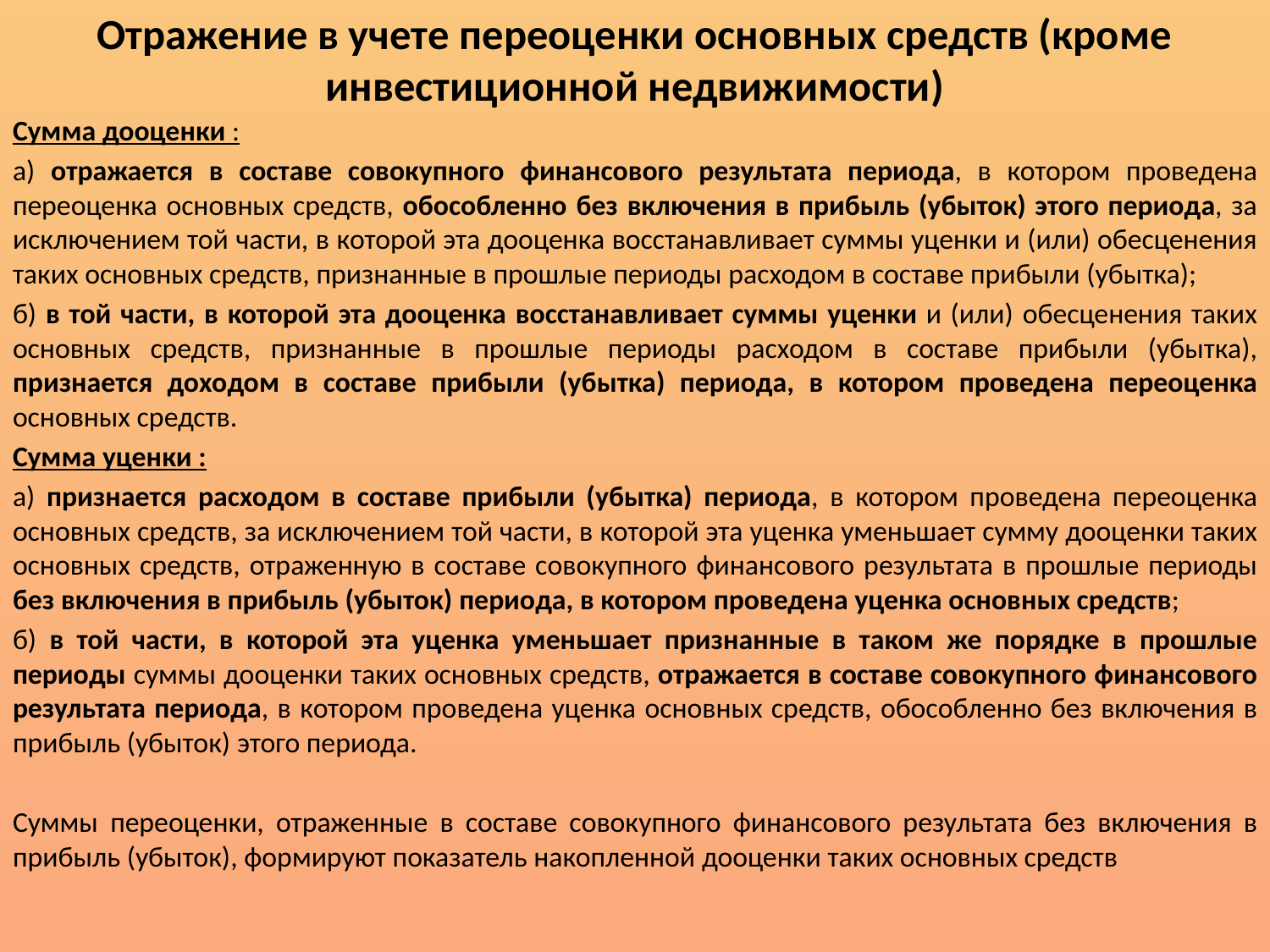

# Отражение в учете переоценки основных средств (кроме инвестиционной недвижимости)
Сумма дооценки :
а) отражается в составе совокупного финансового результата периода, в котором проведена переоценка основных средств, обособленно без включения в прибыль (убыток) этого периода, за исключением той части, в которой эта дооценка восстанавливает суммы уценки и (или) обесценения таких основных средств, признанные в прошлые периоды расходом в составе прибыли (убытка);
б) в той части, в которой эта дооценка восстанавливает суммы уценки и (или) обесценения таких основных средств, признанные в прошлые периоды расходом в составе прибыли (убытка), признается доходом в составе прибыли (убытка) периода, в котором проведена переоценка основных средств.
Сумма уценки :
а) признается расходом в составе прибыли (убытка) периода, в котором проведена переоценка основных средств, за исключением той части, в которой эта уценка уменьшает сумму дооценки таких основных средств, отраженную в составе совокупного финансового результата в прошлые периоды без включения в прибыль (убыток) периода, в котором проведена уценка основных средств;
б) в той части, в которой эта уценка уменьшает признанные в таком же порядке в прошлые периоды суммы дооценки таких основных средств, отражается в составе совокупного финансового результата периода, в котором проведена уценка основных средств, обособленно без включения в прибыль (убыток) этого периода.

Суммы переоценки, отраженные в составе совокупного финансового результата без включения в прибыль (убыток), формируют показатель накопленной дооценки таких основных средств